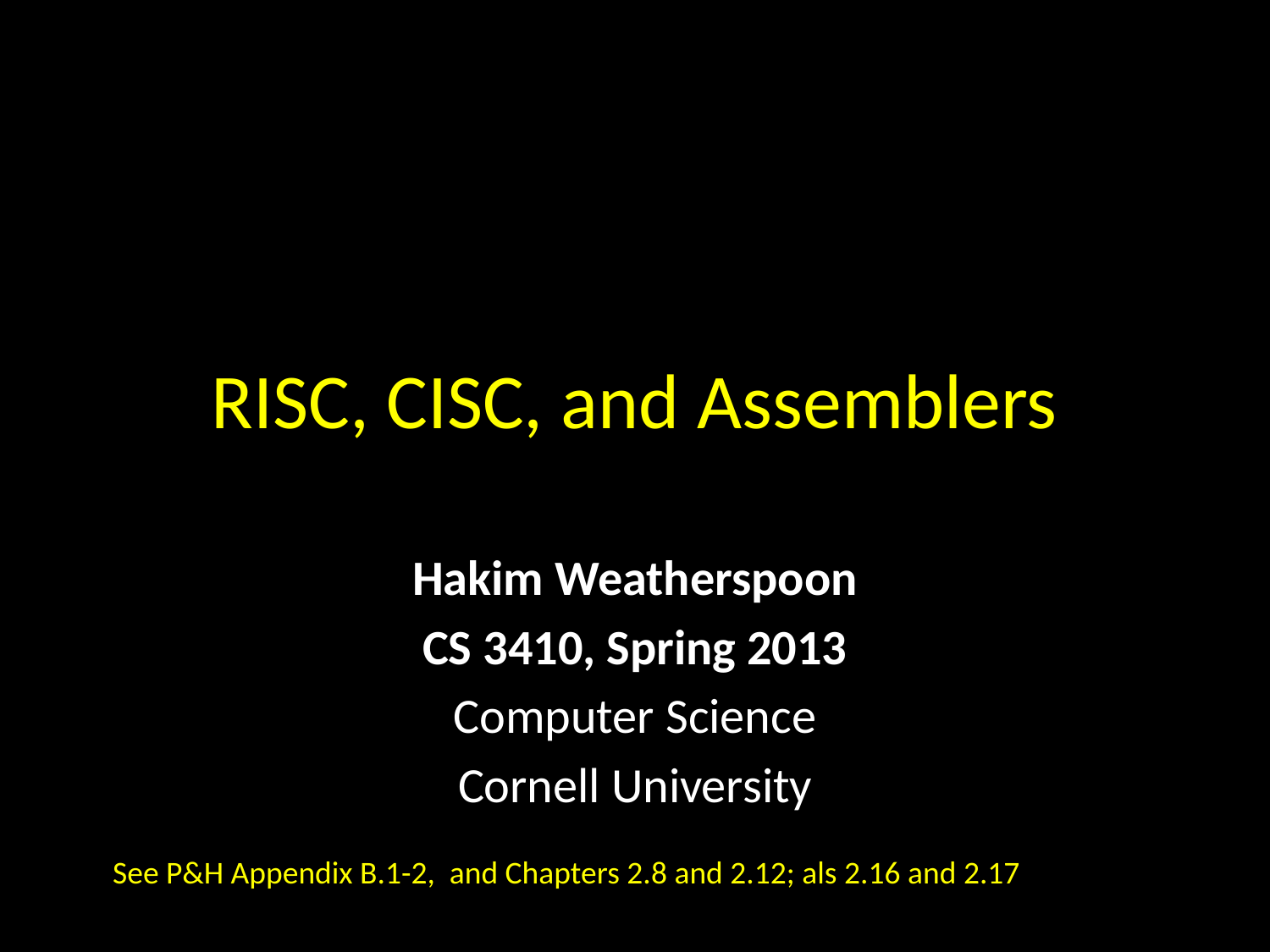

# RISC, CISC, and Assemblers
Hakim Weatherspoon
CS 3410, Spring 2013
Computer Science
Cornell University
See P&H Appendix B.1-2,  and Chapters 2.8 and 2.12; als 2.16 and 2.17